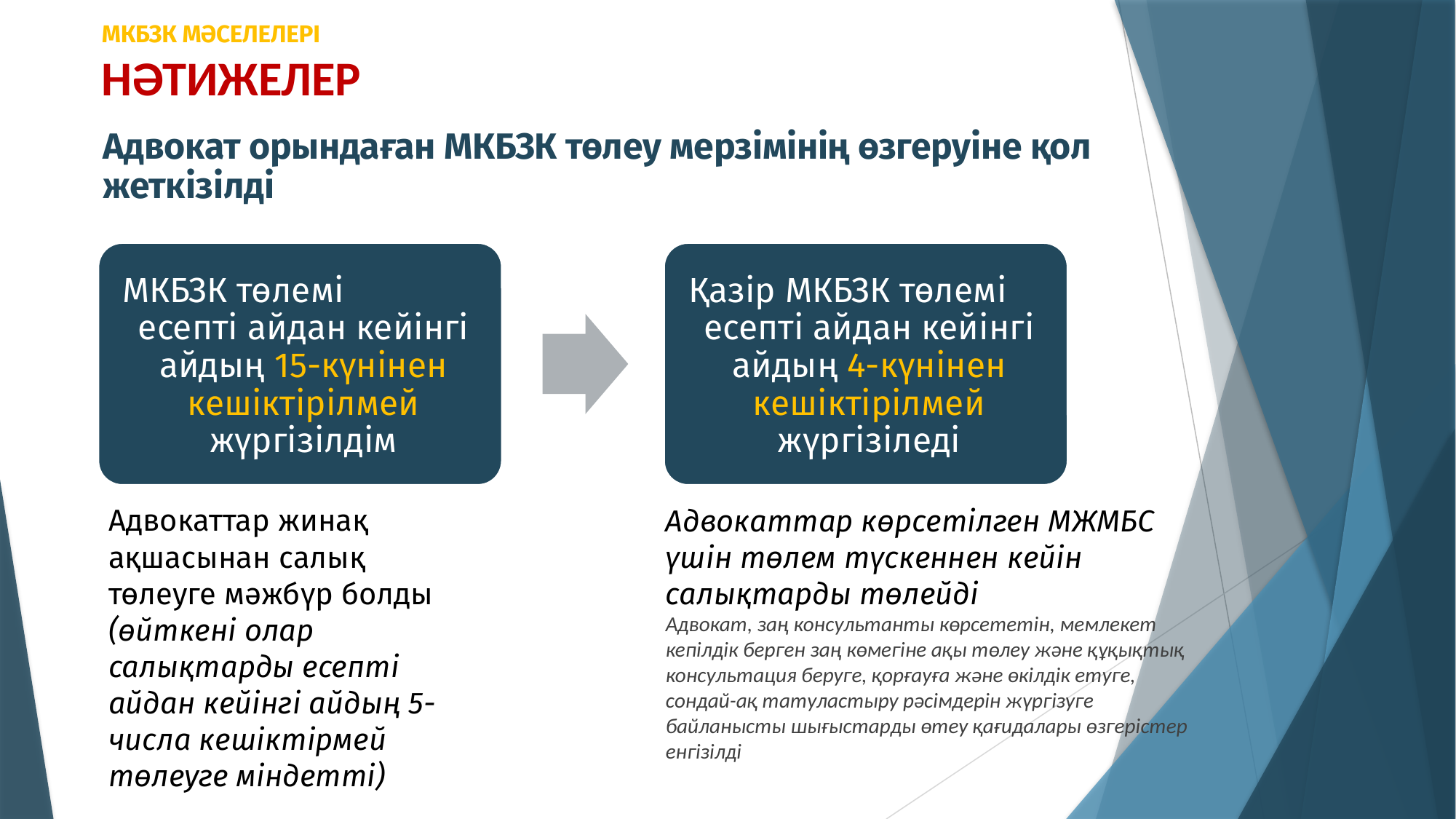

МКБЗК МӘСЕЛЕЛЕРІ
НӘТИЖЕЛЕР
Адвокат орындаған МКБЗК төлеу мерзімінің өзгеруіне қол жеткізілді
МКБЗК төлемі
есепті айдан кейінгі айдың 15-күнінен кешіктірілмей жүргізілдім

Қазір МКБЗК төлемі
есепті айдан кейінгі айдың 4-күнінен кешіктірілмей жүргізіледі
Адвокаттар жинақ ақшасынан салық төлеуге мәжбүр болды
(өйткені олар салықтарды есепті айдан кейінгі айдың 5-числа кешіктірмей төлеуге міндетті)
Адвокаттар көрсетілген МЖМБС үшін төлем түскеннен кейін салықтарды төлейді
Адвокат, заң консультанты көрсететін, мемлекет кепілдік берген заң көмегіне ақы төлеу және құқықтық консультация беруге, қорғауға және өкілдік етуге, сондай-ақ татуластыру рәсімдерін жүргізуге байланысты шығыстарды өтеу қағидалары өзгерістер енгізілді